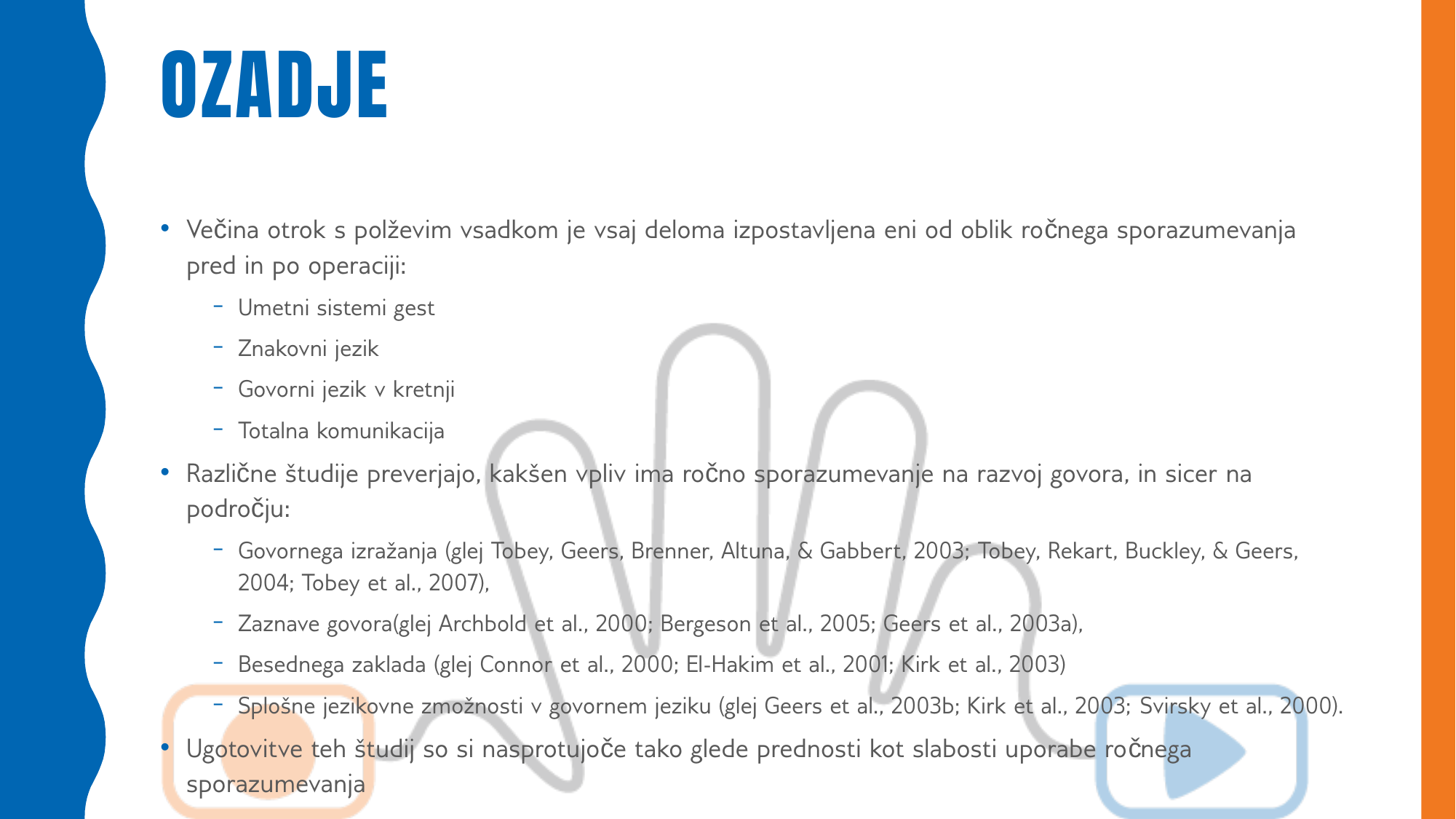

# ozadje
Večina otrok s polževim vsadkom je vsaj deloma izpostavljena eni od oblik ročnega sporazumevanja pred in po operaciji:
Umetni sistemi gest
Znakovni jezik
Govorni jezik v kretnji
Totalna komunikacija
Različne študije preverjajo, kakšen vpliv ima ročno sporazumevanje na razvoj govora, in sicer na področju:
Govornega izražanja (glej Tobey, Geers, Brenner, Altuna, & Gabbert, 2003; Tobey, Rekart, Buckley, & Geers, 2004; Tobey et al., 2007),
Zaznave govora(glej Archbold et al., 2000; Bergeson et al., 2005; Geers et al., 2003a),
Besednega zaklada (glej Connor et al., 2000; El-Hakim et al., 2001; Kirk et al., 2003)
Splošne jezikovne zmožnosti v govornem jeziku (glej Geers et al., 2003b; Kirk et al., 2003; Svirsky et al., 2000).
Ugotovitve teh študij so si nasprotujoče tako glede prednosti kot slabosti uporabe ročnega sporazumevanja